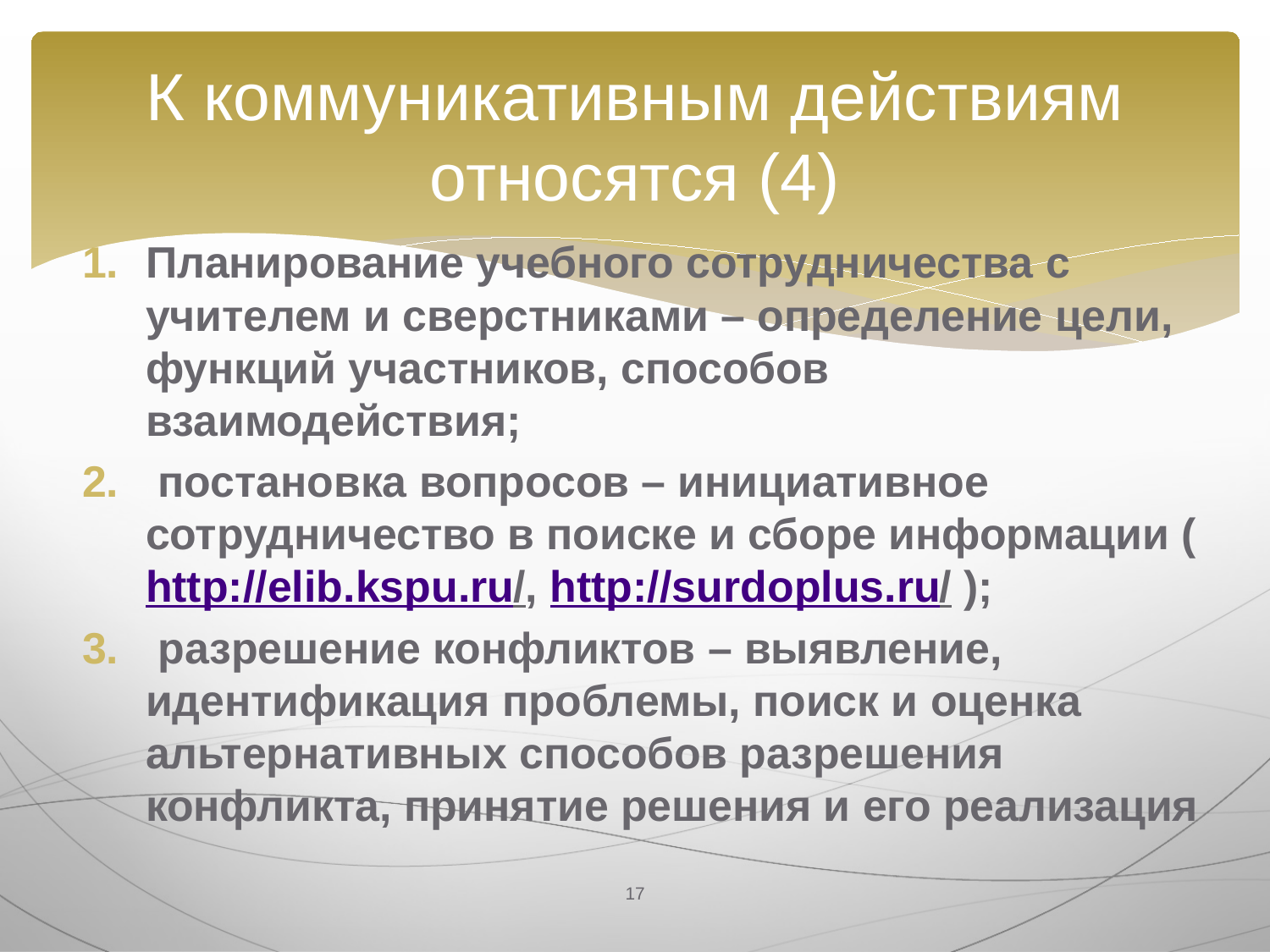

# К коммуникативным действиям относятся (4)
Планирование учебного сотрудничества с учителем и сверстниками – определение цели, функций участников, способов взаимодействия;
 постановка вопросов – инициативное сотрудничество в поиске и сборе информации (http://elib.kspu.ru/, http://surdoplus.ru/ );
 разрешение конфликтов – выявление, идентификация проблемы, поиск и оценка альтернативных способов разрешения конфликта, принятие решения и его реализация
17